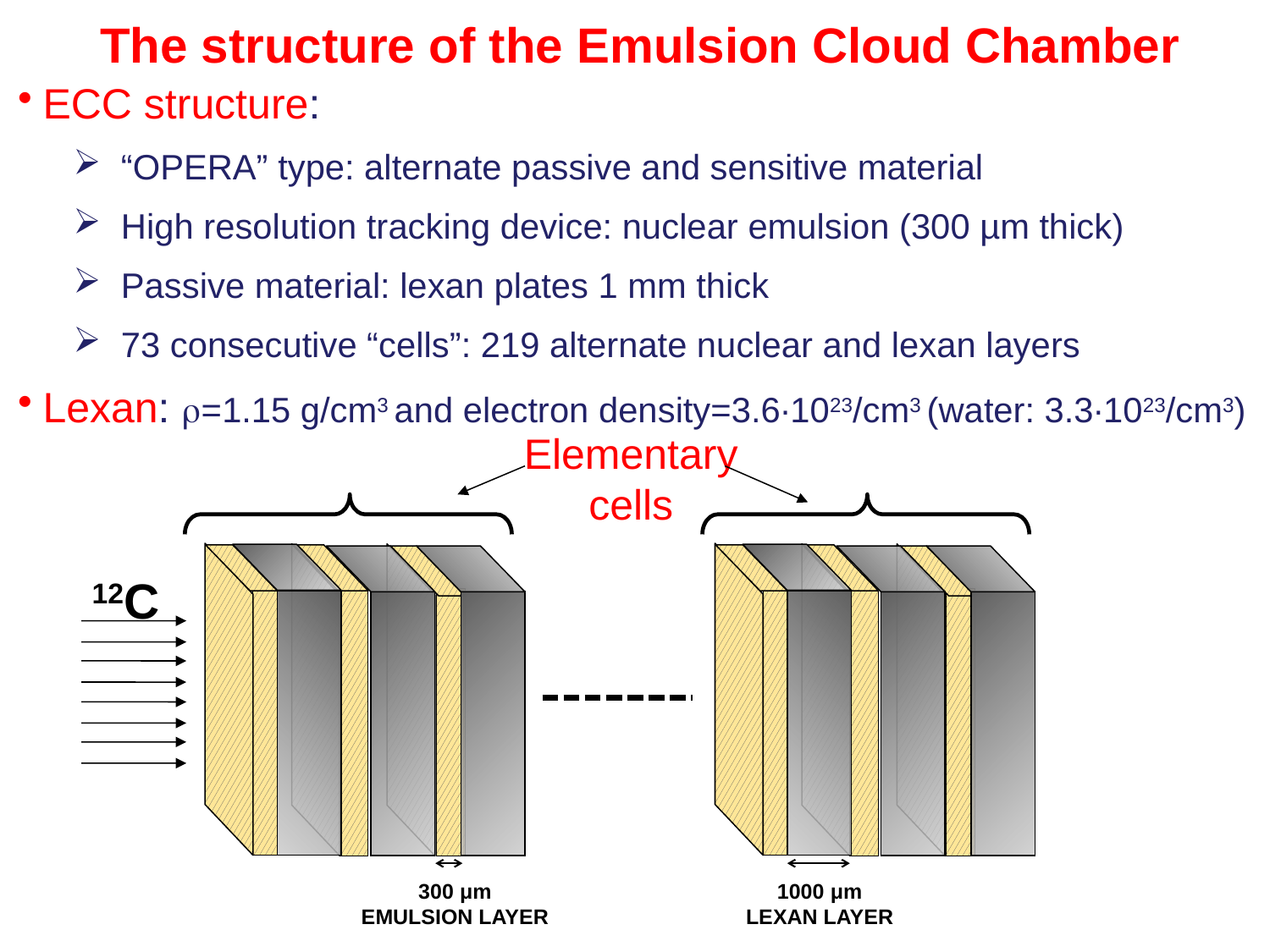

# The structure of the Emulsion Cloud Chamber
ECC structure:
“OPERA” type: alternate passive and sensitive material
High resolution tracking device: nuclear emulsion (300 µm thick)
Passive material: lexan plates 1 mm thick
73 consecutive “cells”: 219 alternate nuclear and lexan layers
Lexan: ρ=1.15 g/cm3 and electron density=3.6∙1023/cm3 (water: 3.3∙1023/cm3)

Elementary
cells

12C

300 μm
EMULSION LAYER
1000 μm
LEXAN LAYER